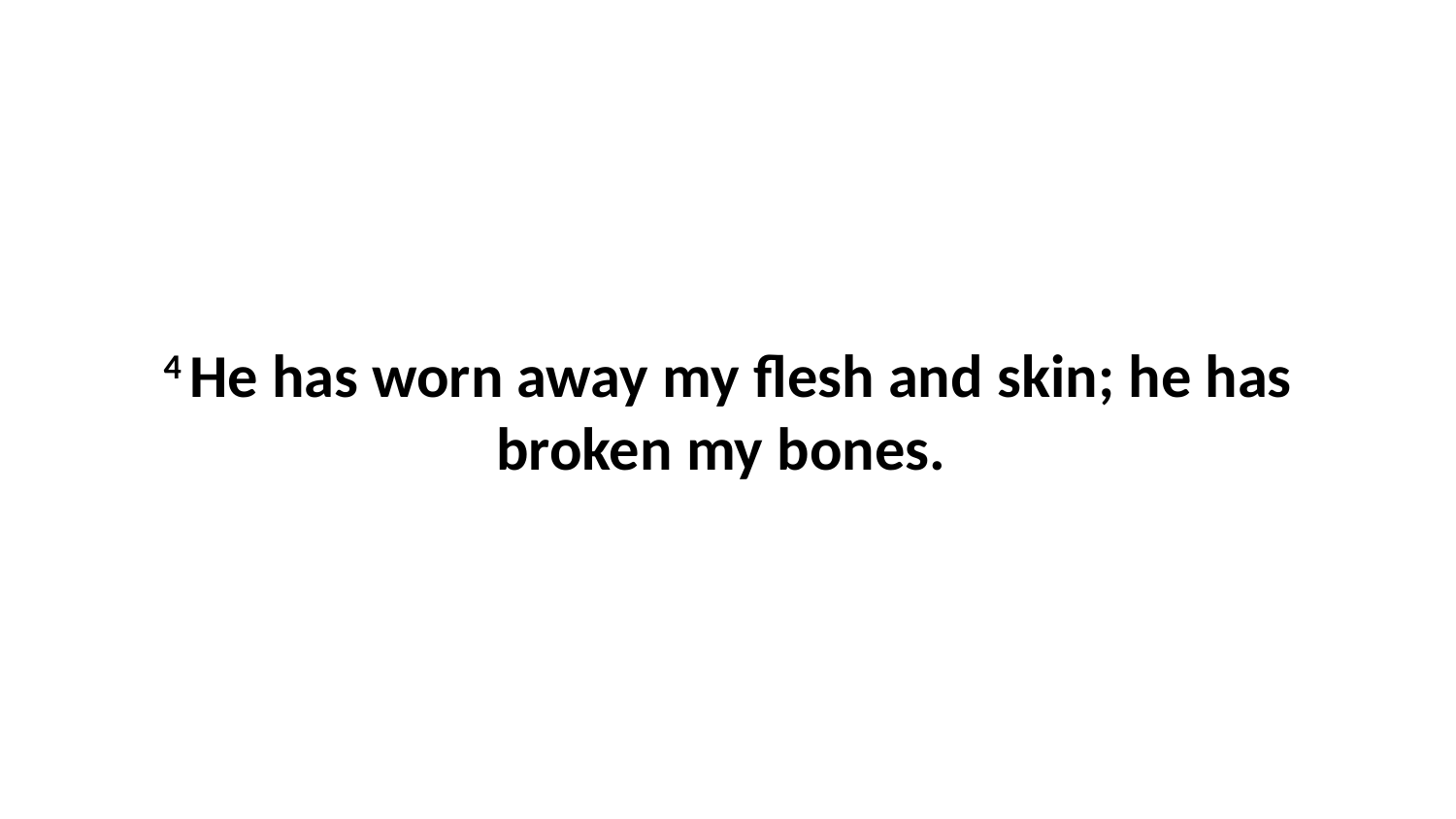

4 He has worn away my flesh and skin; he has broken my bones.